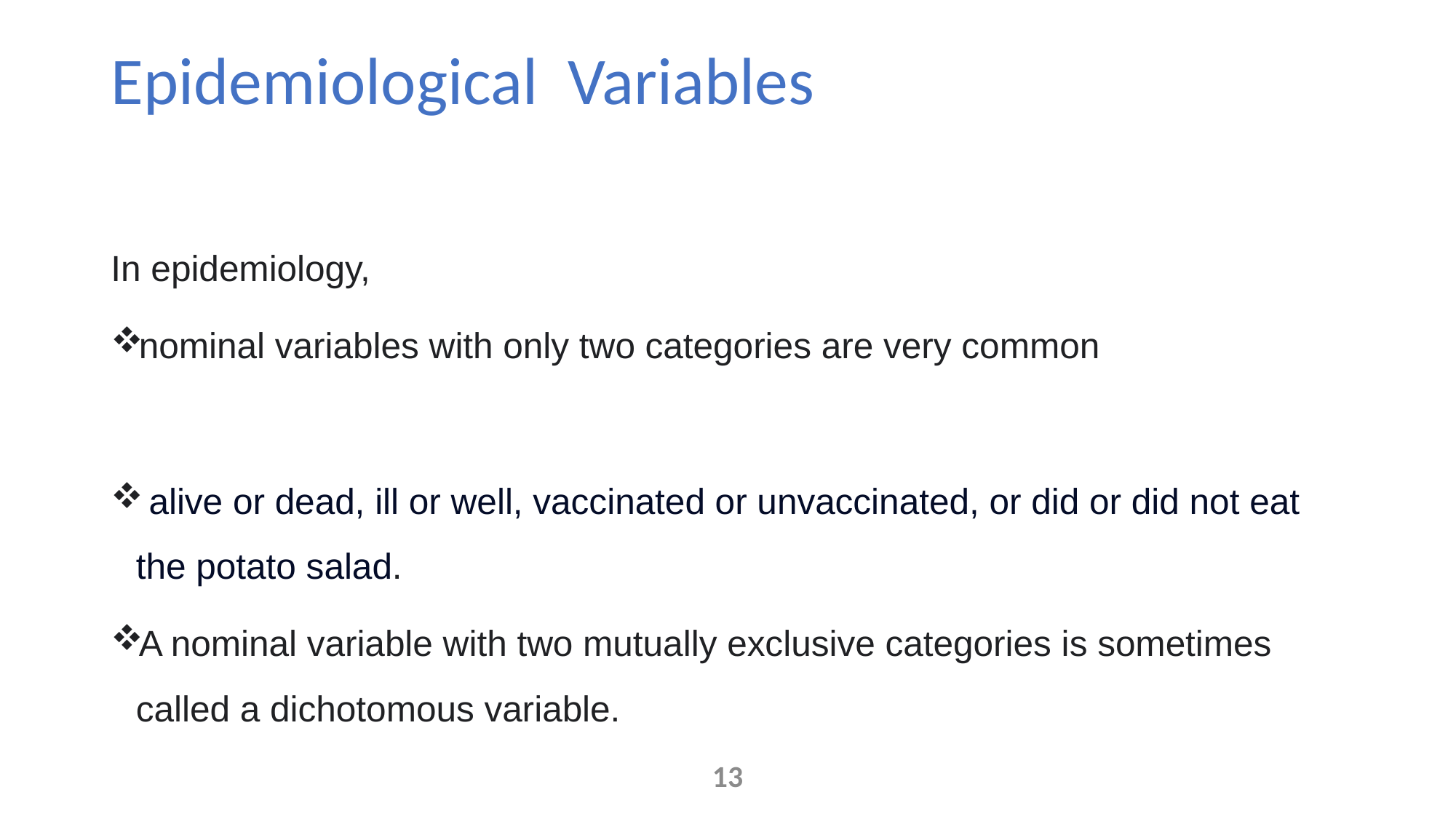

# Epidemiological  Variables
In epidemiology,
nominal variables with only two categories are very common

 alive or dead, ill or well, vaccinated or unvaccinated, or did or did not eat the potato salad.
A nominal variable with two mutually exclusive categories is sometimes called a dichotomous variable.
13